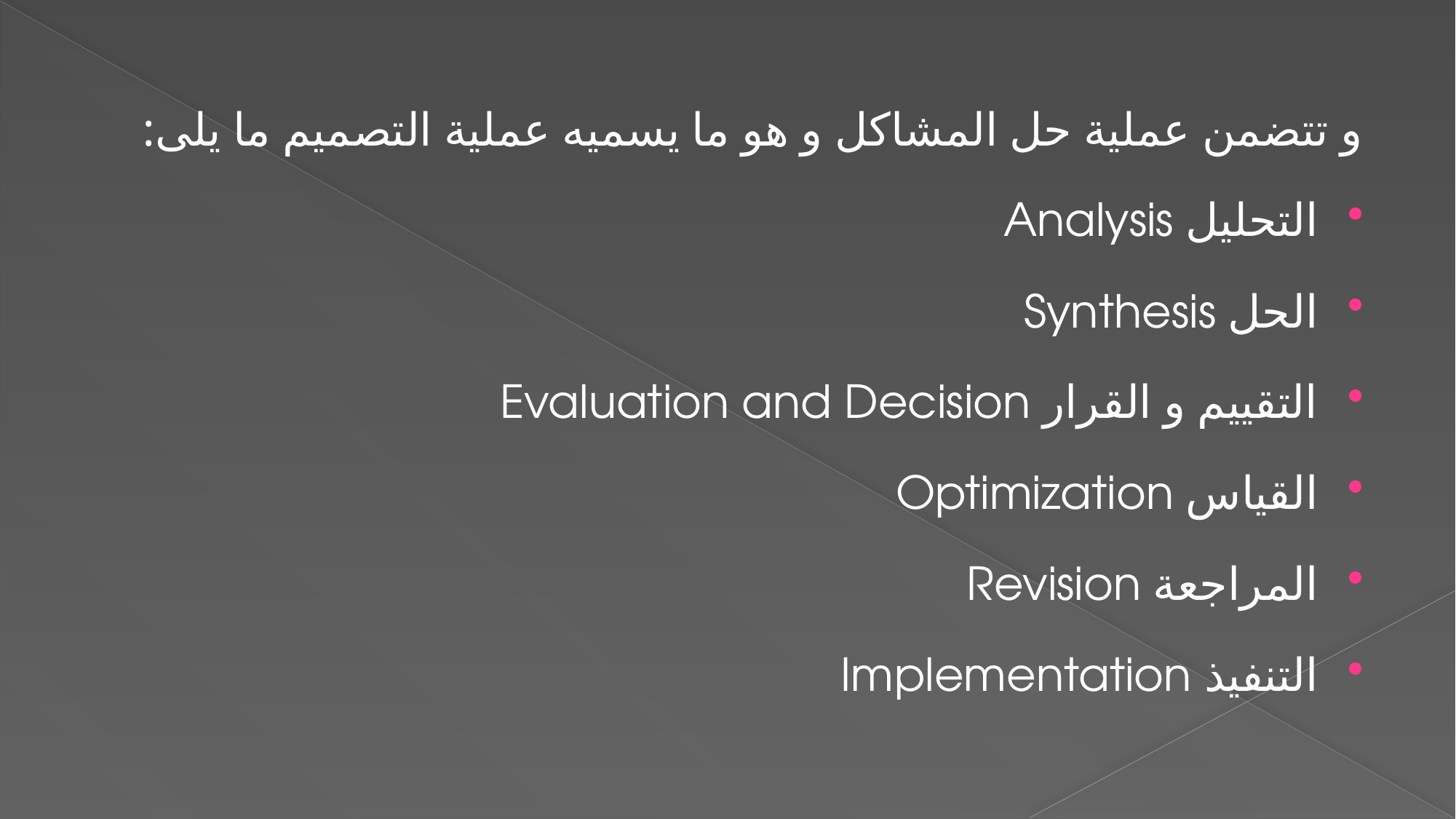

و تتضمن عملية حل المشاكل و هو ما يسميه عملية التصميم ما يلى:
التحليل Analysis
الحل Synthesis
التقييم و القرار Evaluation and Decision
القياس Optimization
المراجعة Revision
التنفيذ Implementation